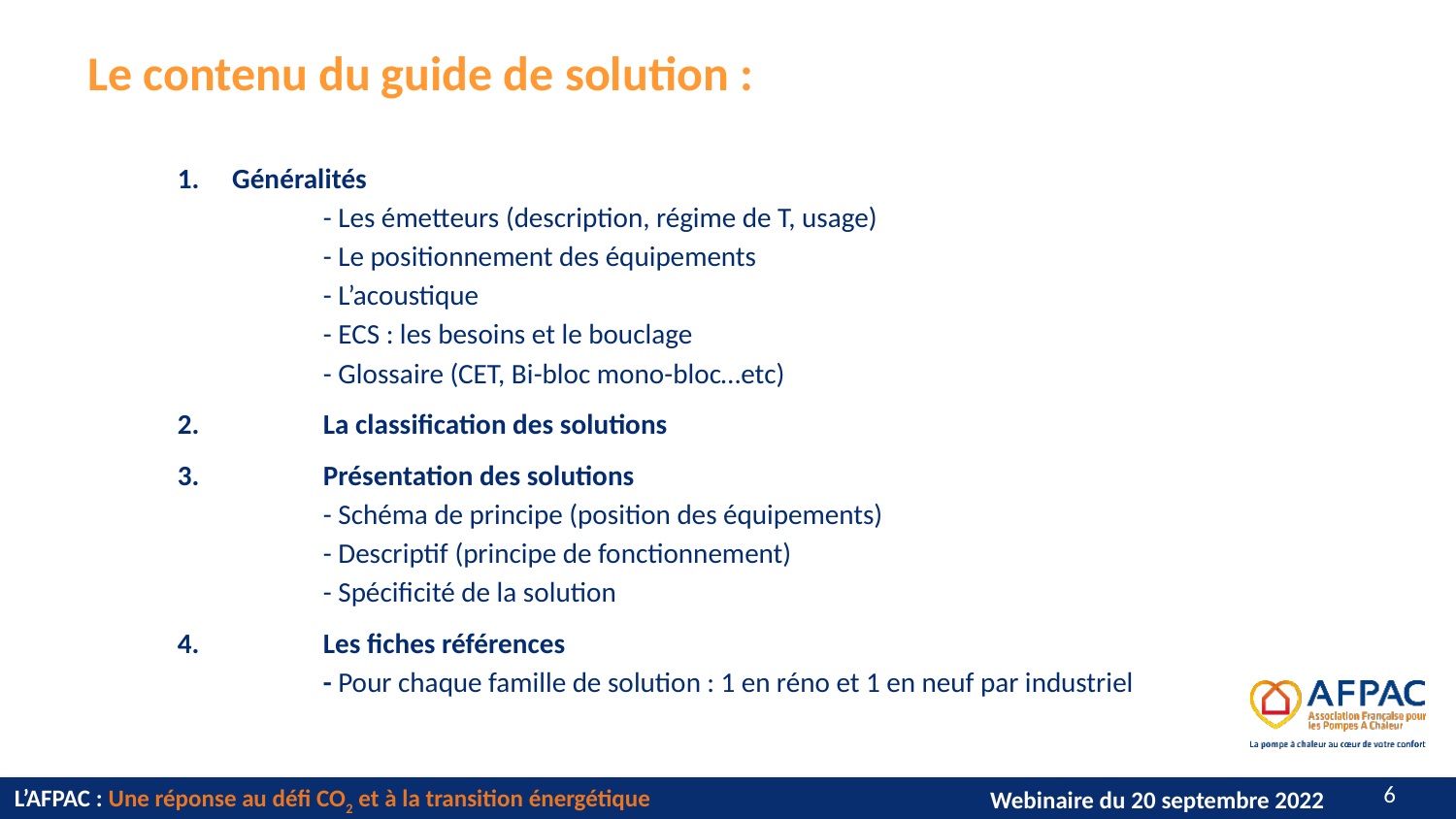

# Le contenu du guide de solution :
Généralités
	- Les émetteurs (description, régime de T, usage)
	- Le positionnement des équipements
	- L’acoustique
	- ECS : les besoins et le bouclage
	- Glossaire (CET, Bi-bloc mono-bloc…etc)
2.	La classification des solutions
3.	Présentation des solutions
	- Schéma de principe (position des équipements)
	- Descriptif (principe de fonctionnement)
	- Spécificité de la solution
4.	Les fiches références
	- Pour chaque famille de solution : 1 en réno et 1 en neuf par industriel

6